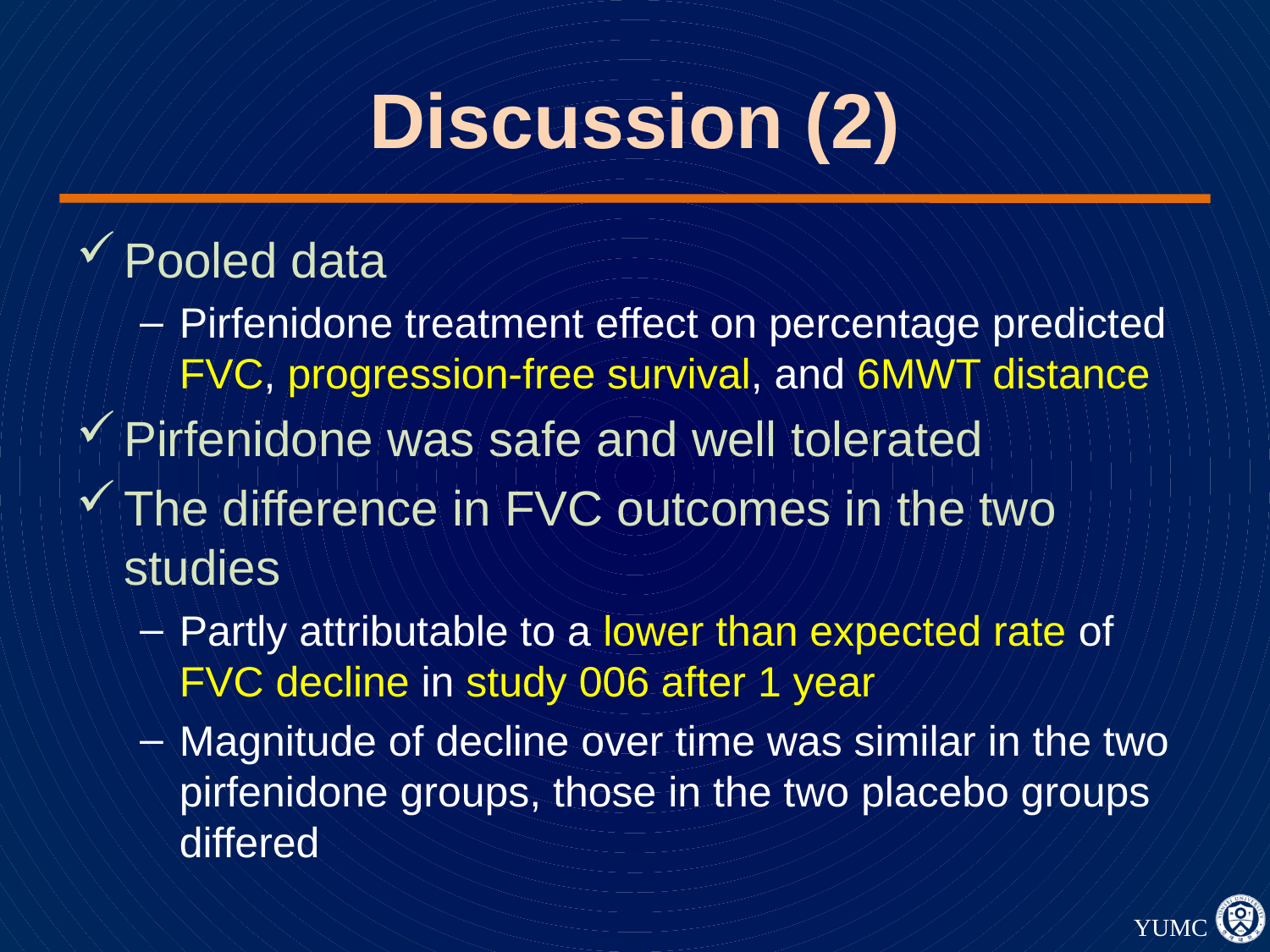

# Discussion (2)
Pooled data
Pirfenidone treatment effect on percentage predicted FVC, progression-free survival, and 6MWT distance
Pirfenidone was safe and well tolerated
The difference in FVC outcomes in the two studies
Partly attributable to a lower than expected rate of FVC decline in study 006 after 1 year
Magnitude of decline over time was similar in the two pirfenidone groups, those in the two placebo groups differed